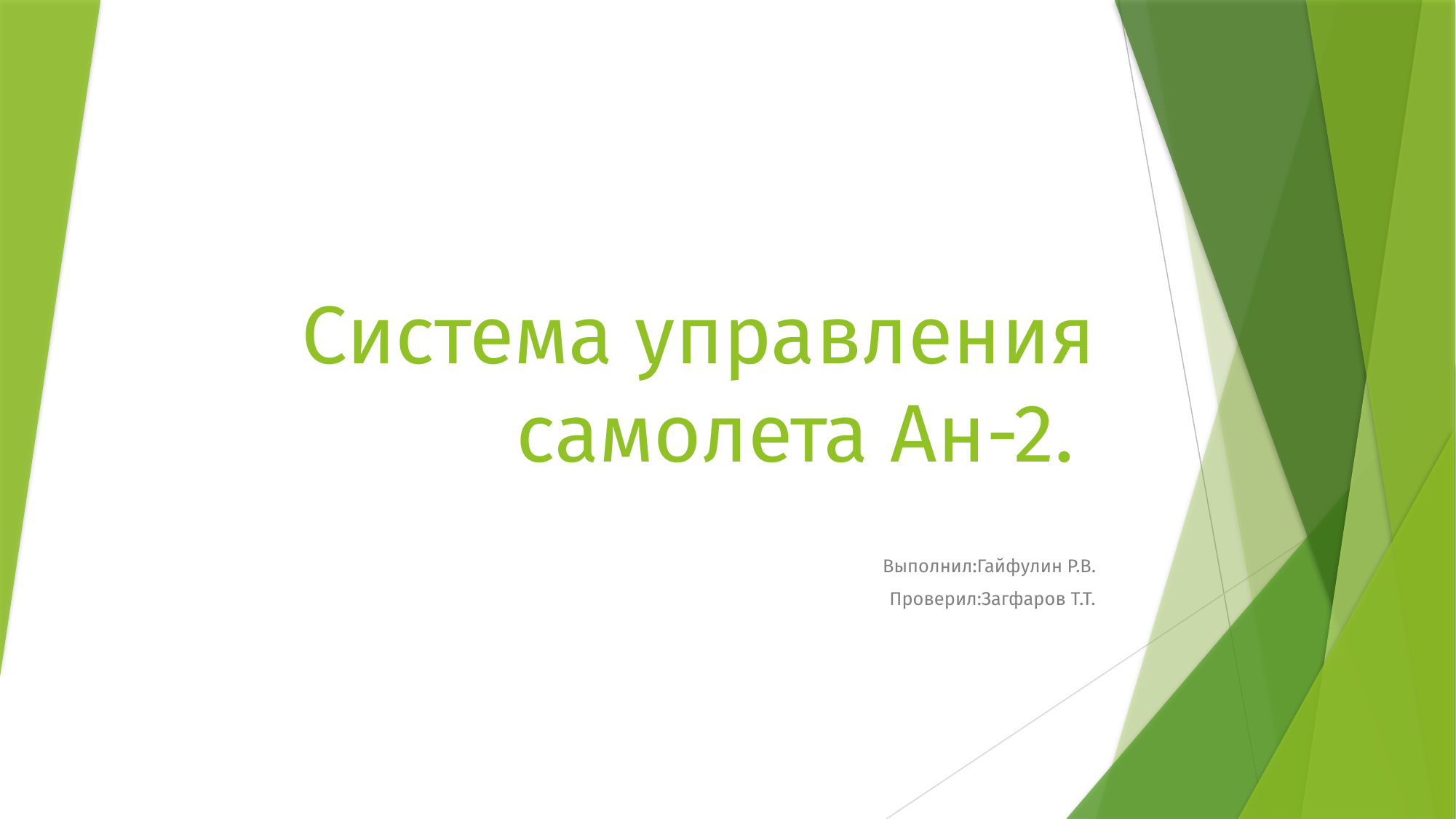

# Система управления самолета Ан-2.

Выполнил:Гайфулин Р.В.
Проверил:Загфаров Т.Т.